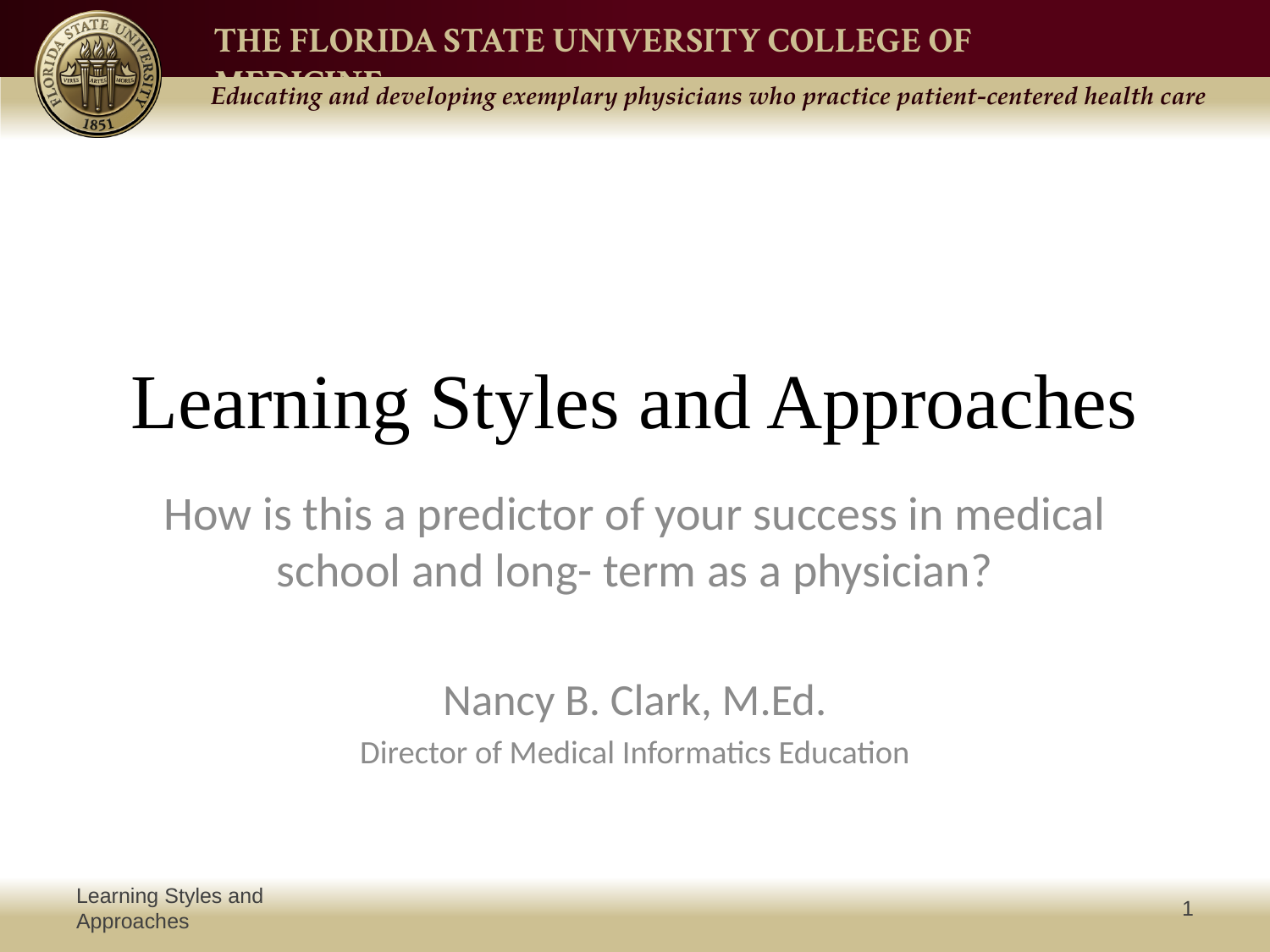

# Learning Styles and Approaches
How is this a predictor of your success in medical school and long- term as a physician?

Nancy B. Clark, M.Ed.
Director of Medical Informatics Education
Learning Styles and Approaches
1